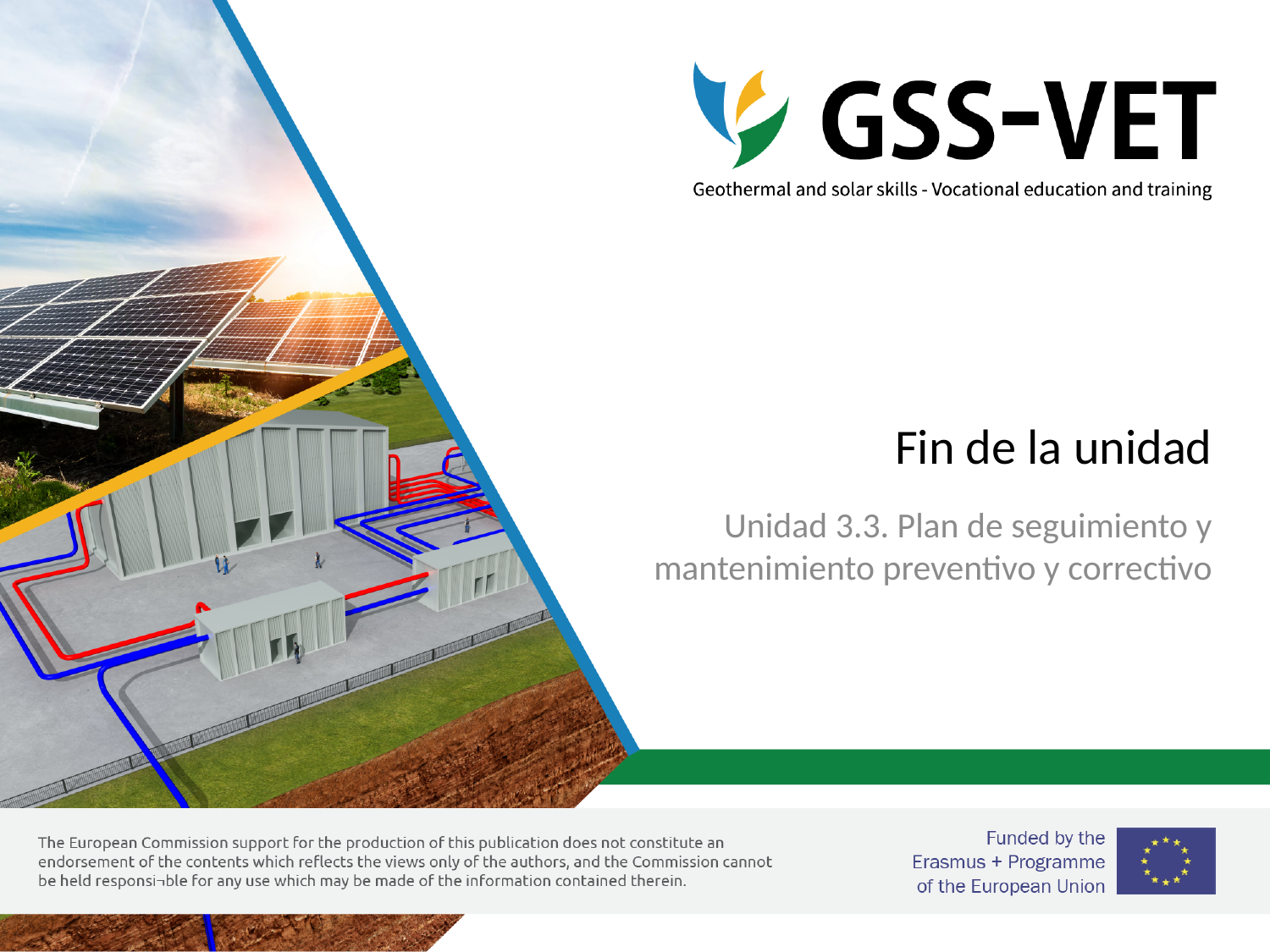

# Fin de la unidad
Unidad 3.3. Plan de seguimiento y mantenimiento preventivo y correctivo